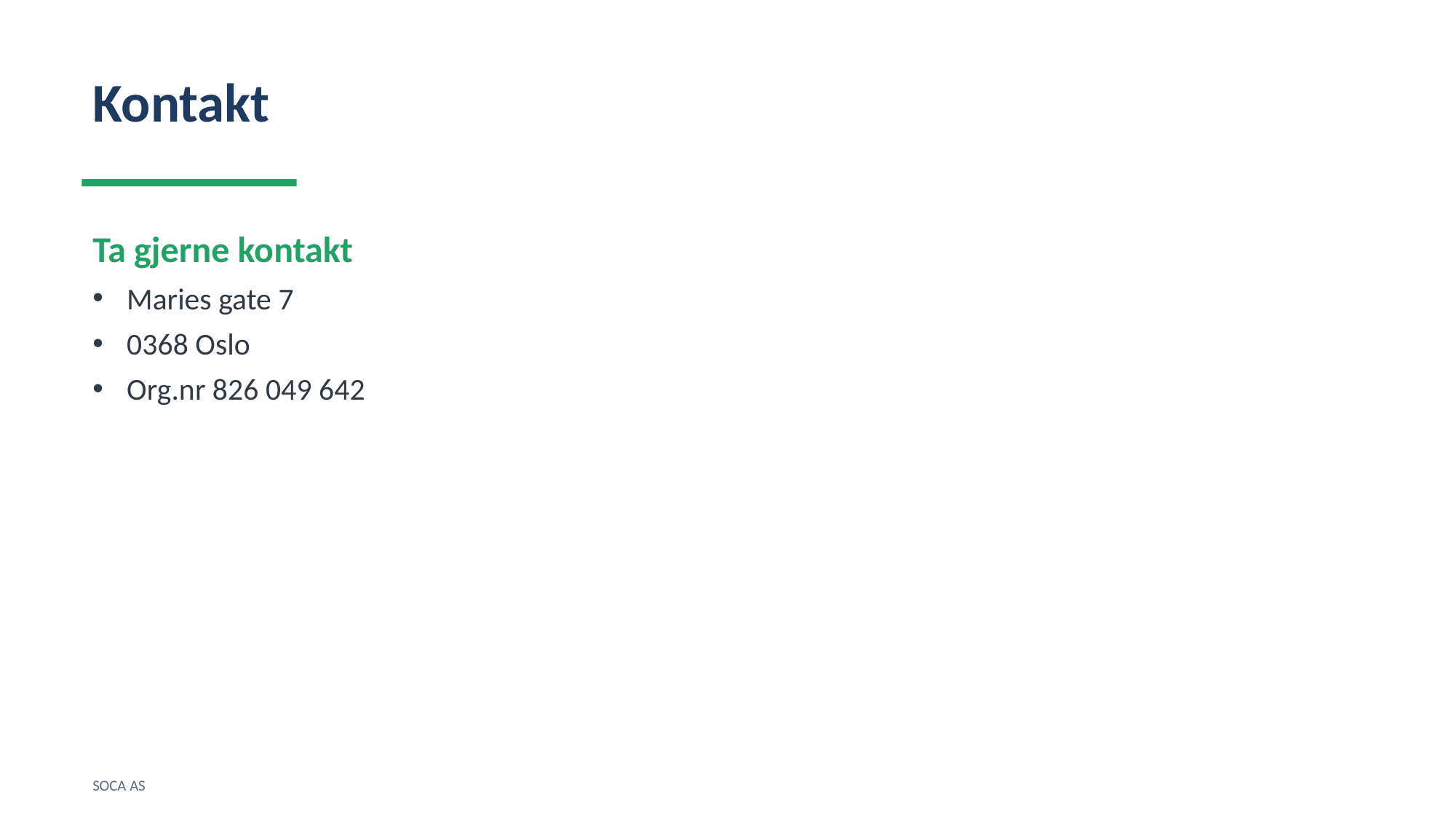

Kontakt

Ta gjerne kontakt
Maries gate 7
0368 Oslo
Org.nr 826 049 642
SOCA AS